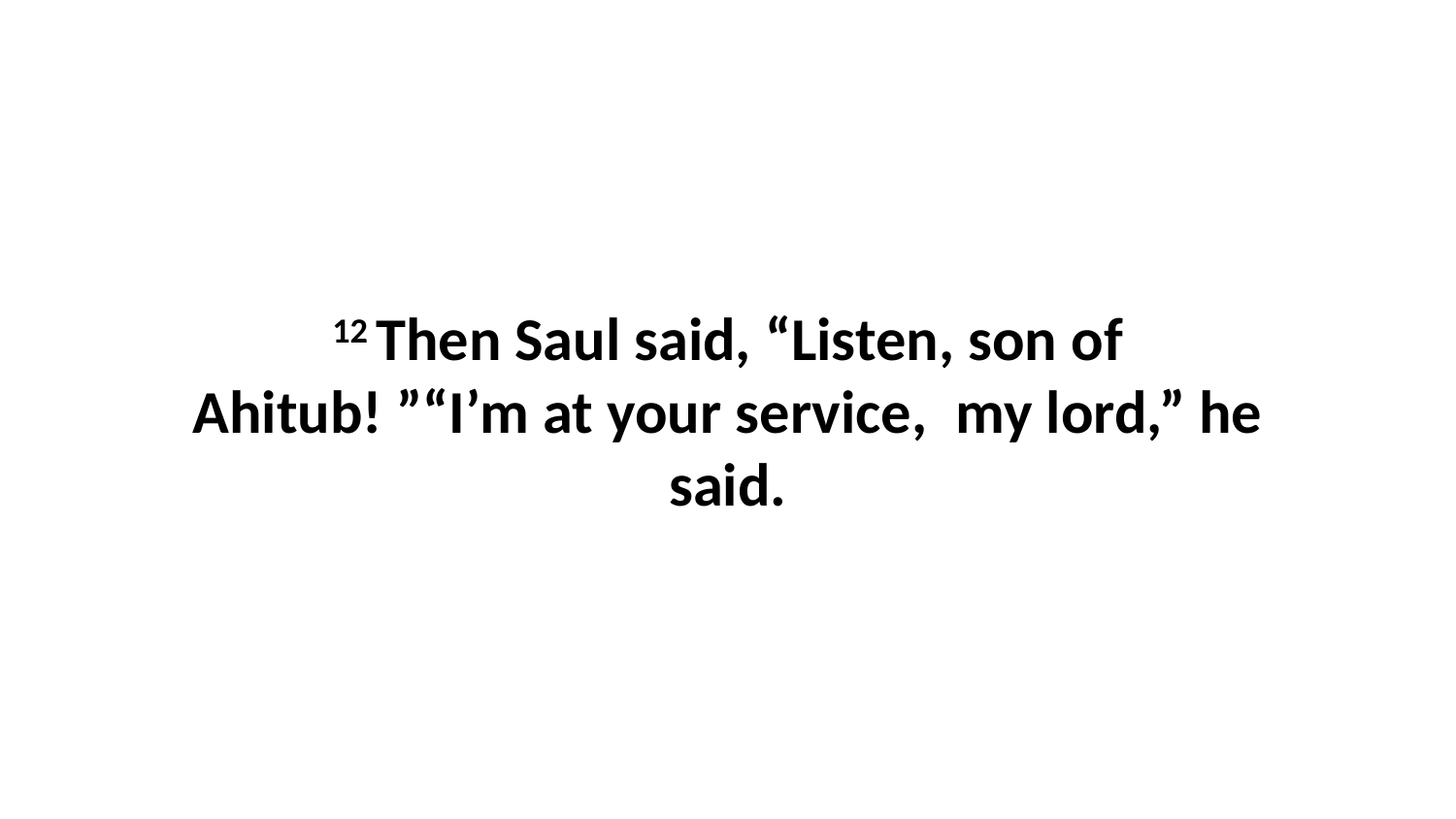

12 Then Saul said, “Listen, son of Ahitub! ”“I’m at your service,  my lord,” he said.